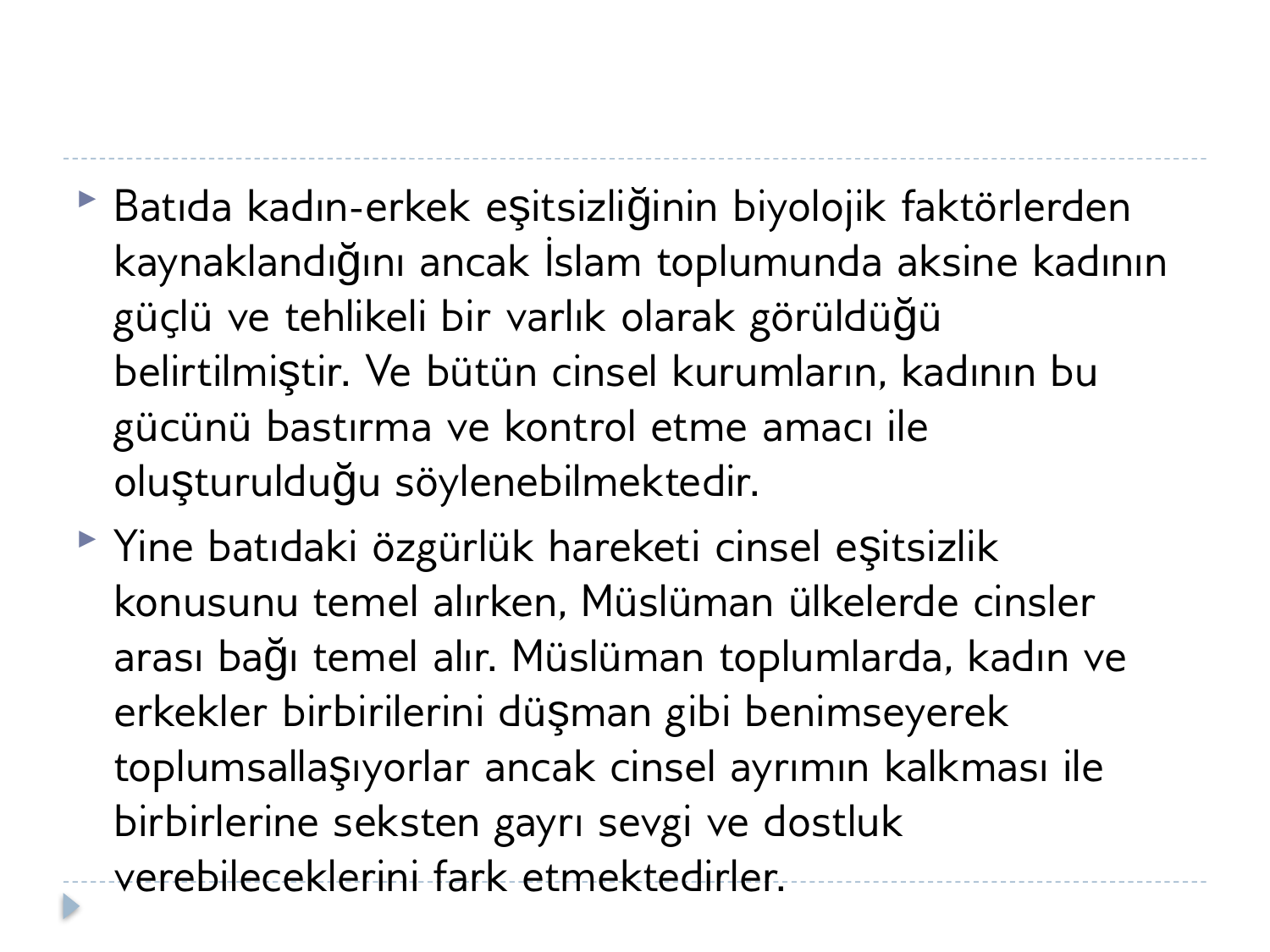

Batıda kadın-erkek eşitsizliğinin biyolojik faktörlerden kaynaklandığını ancak İslam toplumunda aksine kadının güçlü ve tehlikeli bir varlık olarak görüldüğü belirtilmiştir. Ve bütün cinsel kurumların, kadının bu gücünü bastırma ve kontrol etme amacı ile oluşturulduğu söylenebilmektedir.
Yine batıdaki özgürlük hareketi cinsel eşitsizlik konusunu temel alırken, Müslüman ülkelerde cinsler arası bağı temel alır. Müslüman toplumlarda, kadın ve erkekler birbirilerini düşman gibi benimseyerek toplumsallaşıyorlar ancak cinsel ayrımın kalkması ile birbirlerine seksten gayrı sevgi ve dostluk verebileceklerini fark etmektedirler.